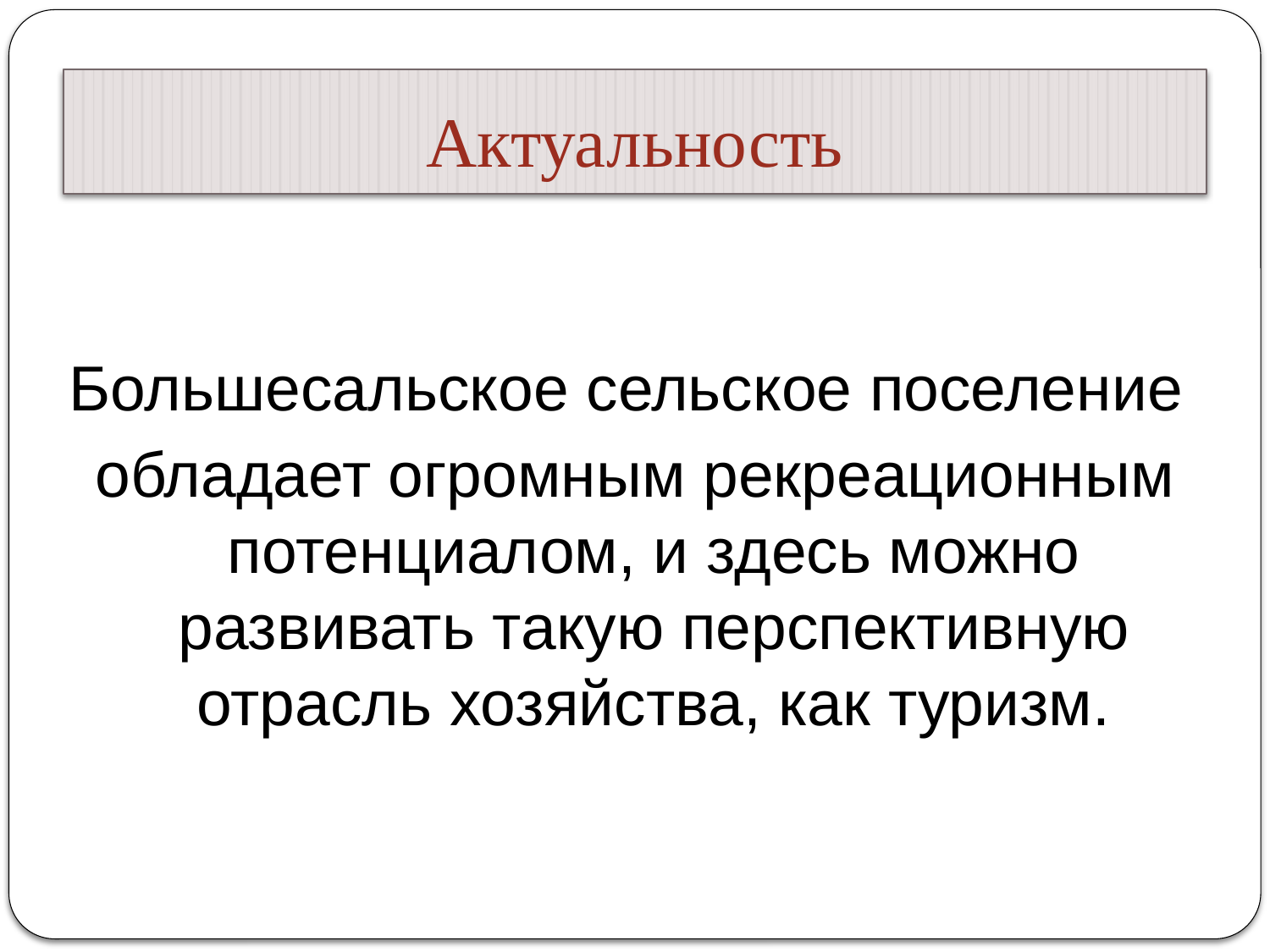

# Актуальность

Большесальское сельское поселение
обладает огромным рекреационным потенциалом, и здесь можно развивать такую перспективную отрасль хозяйства, как туризм.